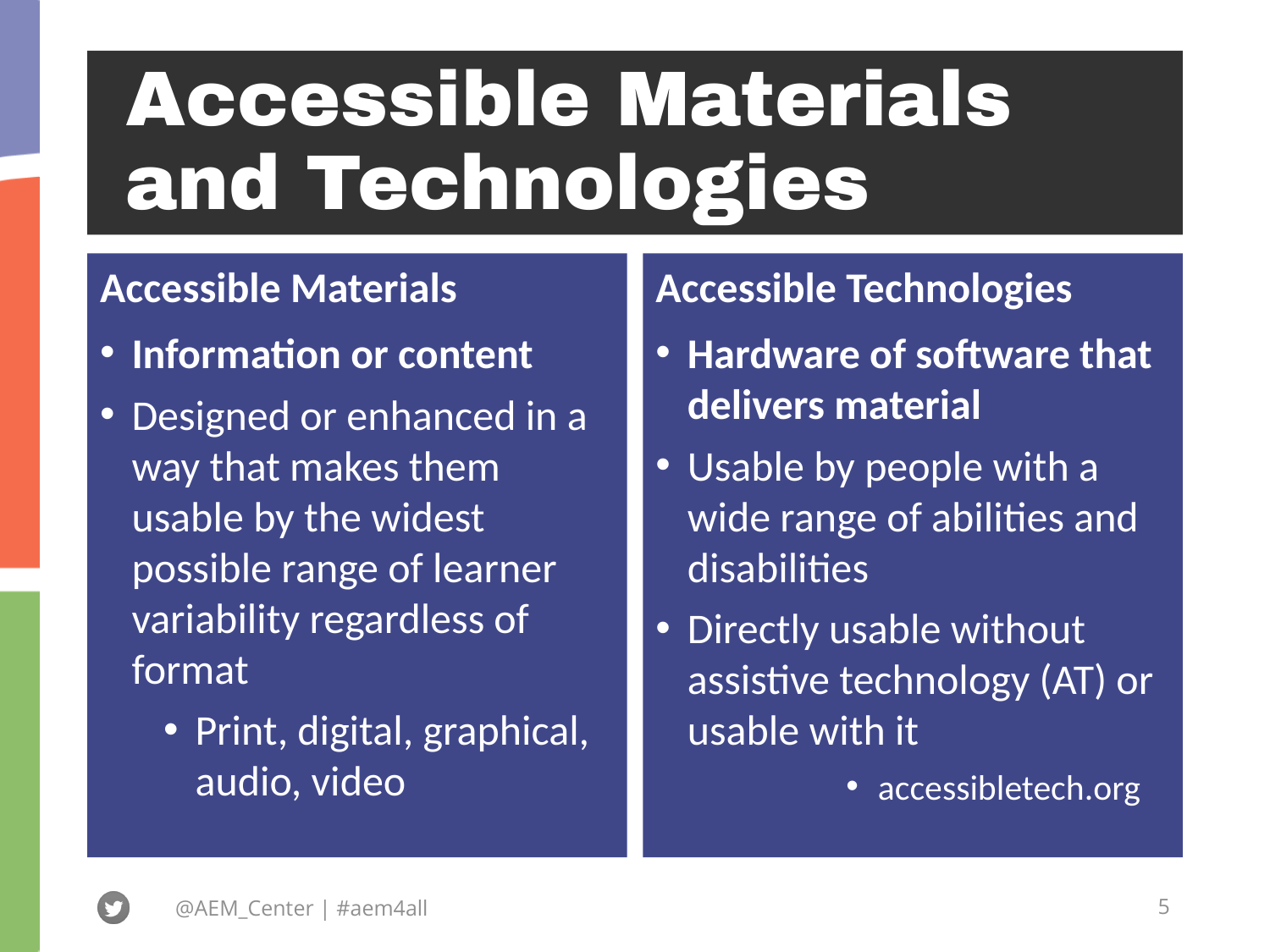

# Accessible Materials and Technologies
Accessible Materials
Information or content
Designed or enhanced in a way that makes them usable by the widest possible range of learner variability regardless of format
Print, digital, graphical, audio, video

Accessible Technologies
Hardware of software that delivers material
Usable by people with a wide range of abilities and disabilities
Directly usable without assistive technology (AT) or usable with it
accessibletech.org
@AEM_Center | #aem4all
5